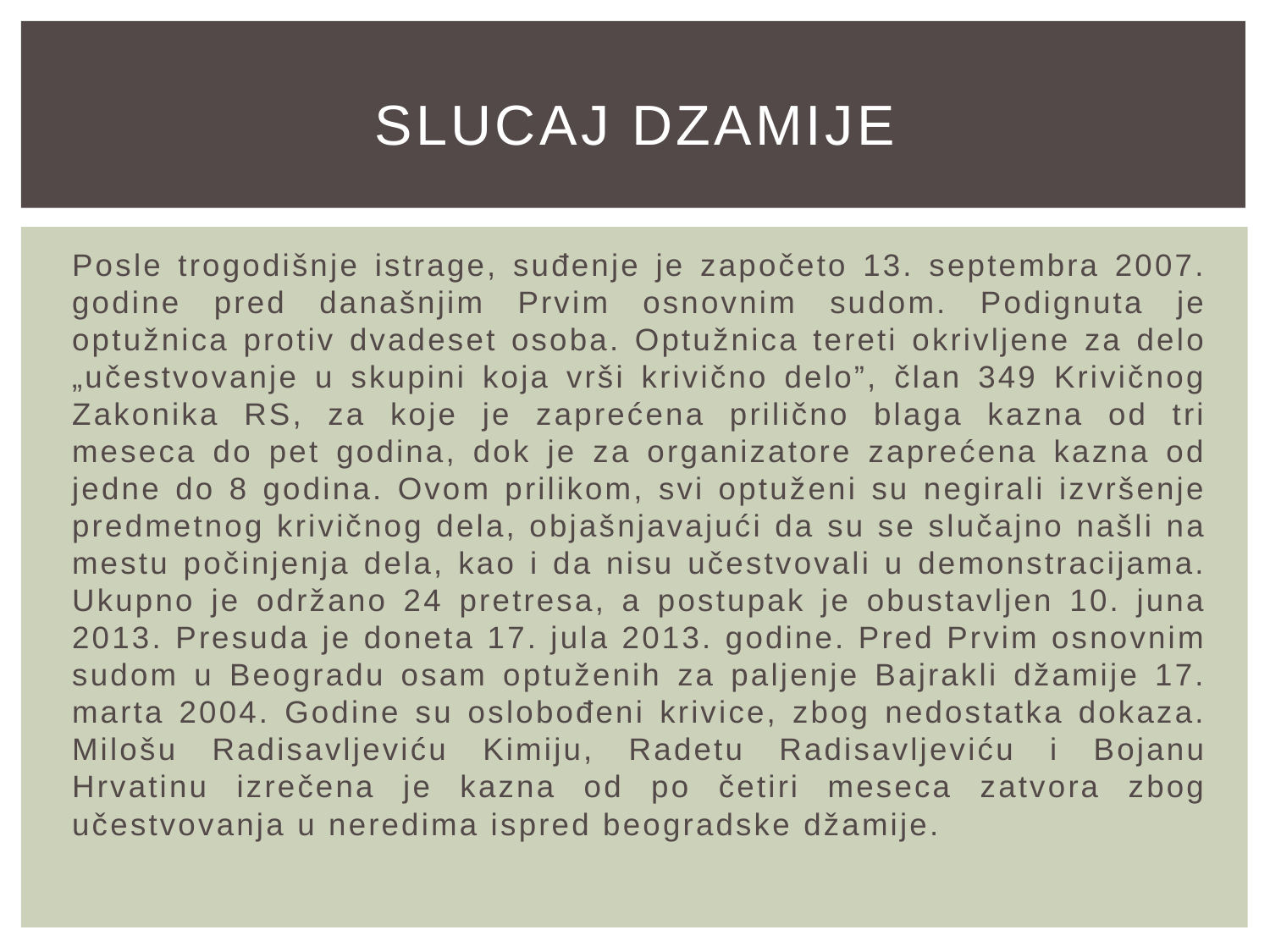

# Slucaj dzamije
Posle trogodišnje istrage, suđenje je započeto 13. septembra 2007. godine pred današnjim Prvim osnovnim sudom. Podignuta je optužnica protiv dvadeset osoba. Optužnica tereti okrivljene za delo „učestvovanje u skupini koja vrši krivično delo”, član 349 Krivičnog Zakonika RS, za koje je zaprećena prilično blaga kazna od tri meseca do pet godina, dok je za organizatore zaprećena kazna od jedne do 8 godina. Ovom prilikom, svi optuženi su negirali izvršenje predmetnog krivičnog dela, objašnjavajući da su se slučajno našli na mestu počinjenja dela, kao i da nisu učestvovali u demonstracijama. Ukupno je održano 24 pretresa, a postupak je obustavljen 10. juna 2013. Presuda je doneta 17. jula 2013. godine. Pred Prvim osnovnim sudom u Beogradu osam optuženih za paljenje Bajrakli džamije 17. marta 2004. Godine su oslobođeni krivice, zbog nedostatka dokaza. Milošu Radisavljeviću Kimiju, Radetu Radisavljeviću i Bojanu Hrvatinu izrečena je kazna od po četiri meseca zatvora zbog učestvovanja u neredima ispred beogradske džamije.